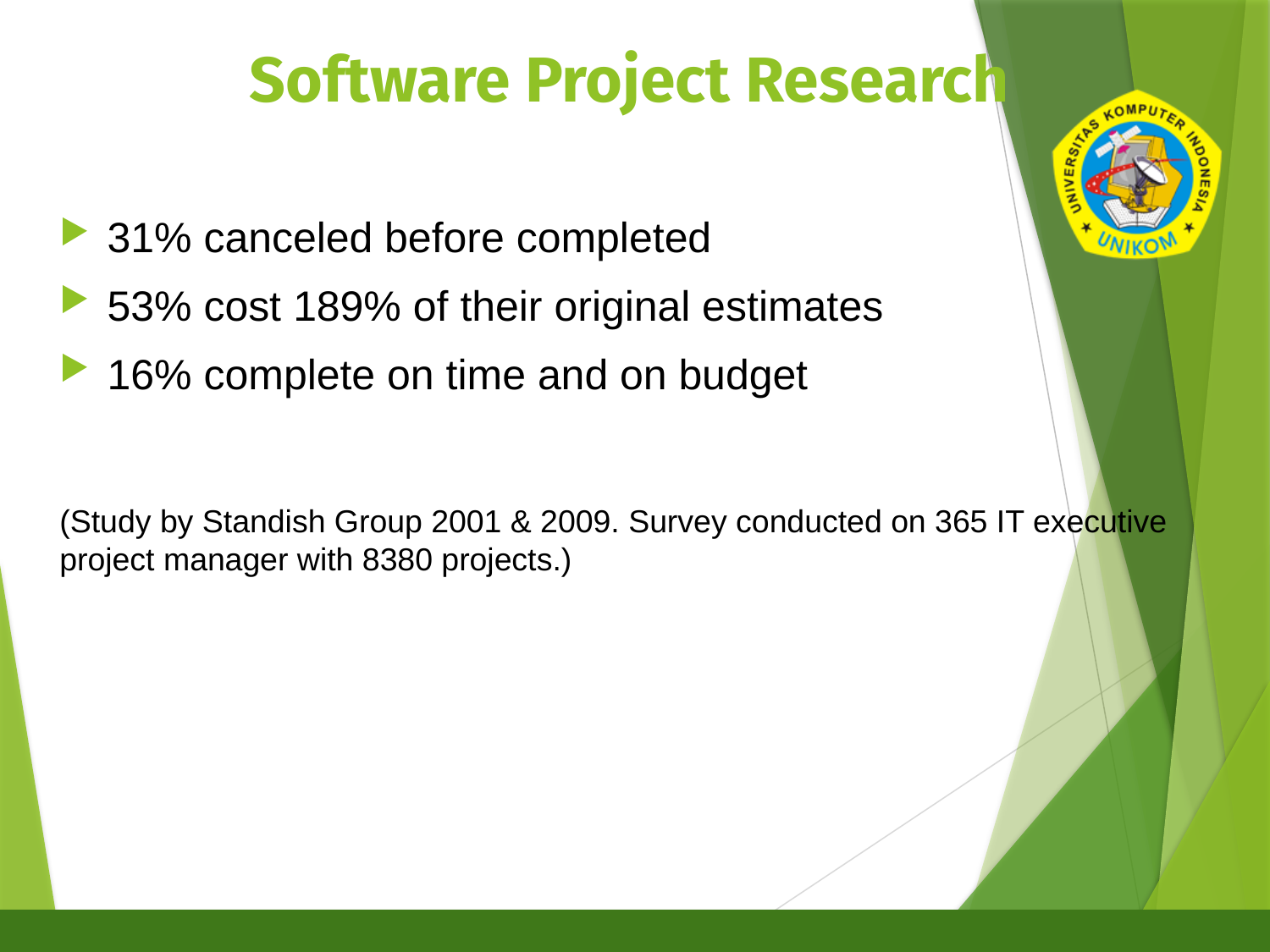

# Software Project Research
5
31% canceled before completed
53% cost 189% of their original estimates
16% complete on time and on budget

(Study by Standish Group 2001 & 2009. Survey conducted on 365 IT executive project manager with 8380 projects.)